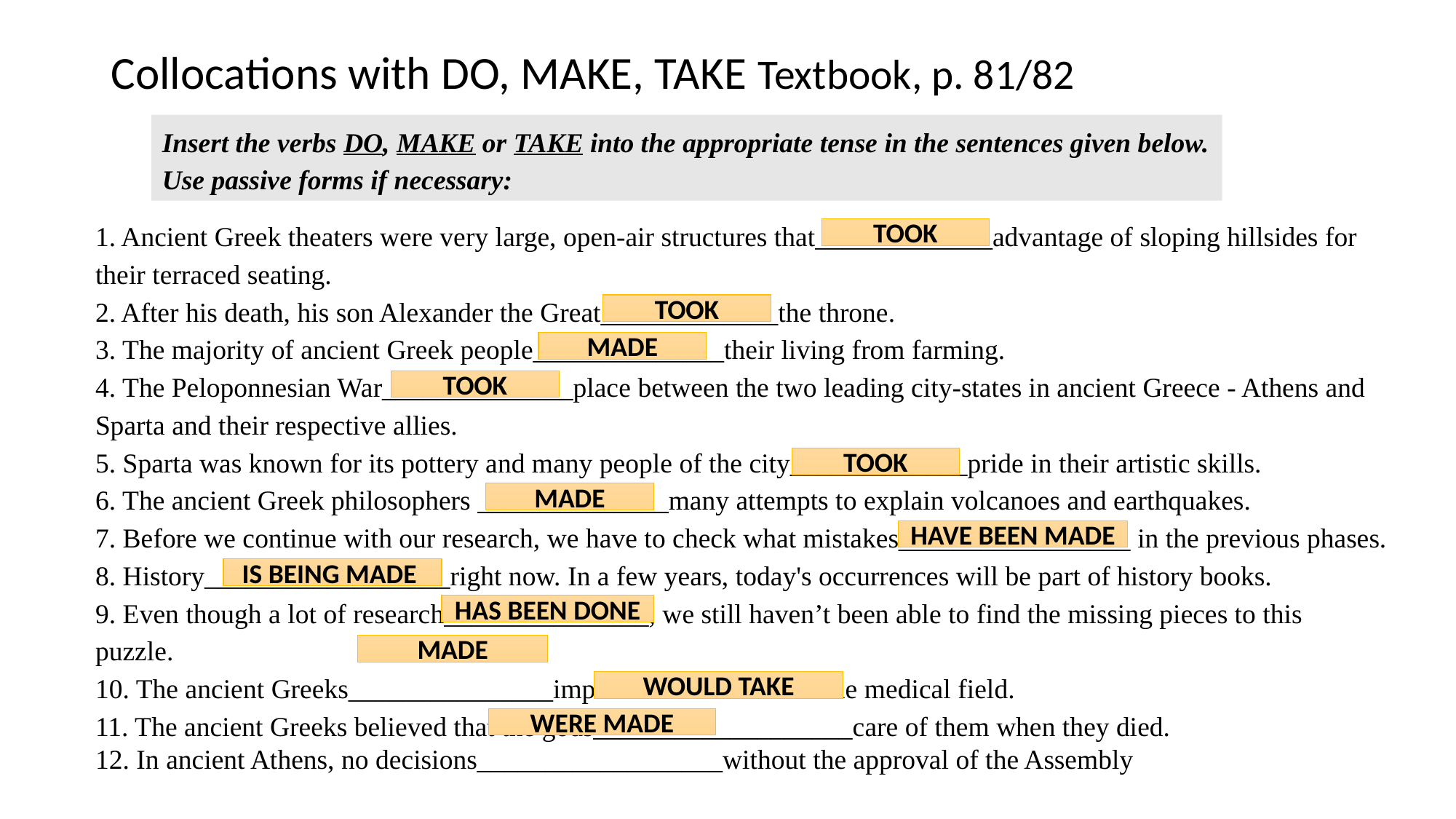

# Collocations with DO, MAKE, TAKE Textbook, p. 81/82
Insert the verbs DO, MAKE or TAKE into the appropriate tense in the sentences given below.
Use passive forms if necessary:
1. Ancient Greek theaters were very large, open-air structures that_____________advantage of sloping hillsides for their terraced seating.
2. After his death, his son Alexander the Great_____________the throne.
3. The majority of ancient Greek people______________their living from farming.
4. The Peloponnesian War______________place between the two leading city-states in ancient Greece - Athens and Sparta and their respective allies.
5. Sparta was known for its pottery and many people of the city_____________pride in their artistic skills.
6. The ancient Greek philosophers ______________many attempts to explain volcanoes and earthquakes.
7. Before we continue with our research, we have to check what mistakes_________________ in the previous phases.
8. History__________________right now. In a few years, today's occurrences will be part of history books.
9. Even though a lot of research_______________, we still haven’t been able to find the missing pieces to this puzzle.
10. The ancient Greeks_______________important discoveries in the medical field.
11. The ancient Greeks believed that the gods___________________care of them when they died.
12. In ancient Athens, no decisions__________________without the approval of the Assembly
TOOK
TOOK
MADE
TOOK
TOOK
MADE
HAVE BEEN MADE
IS BEING MADE
HAS BEEN DONE
MADE
WOULD TAKE
WERE MADE